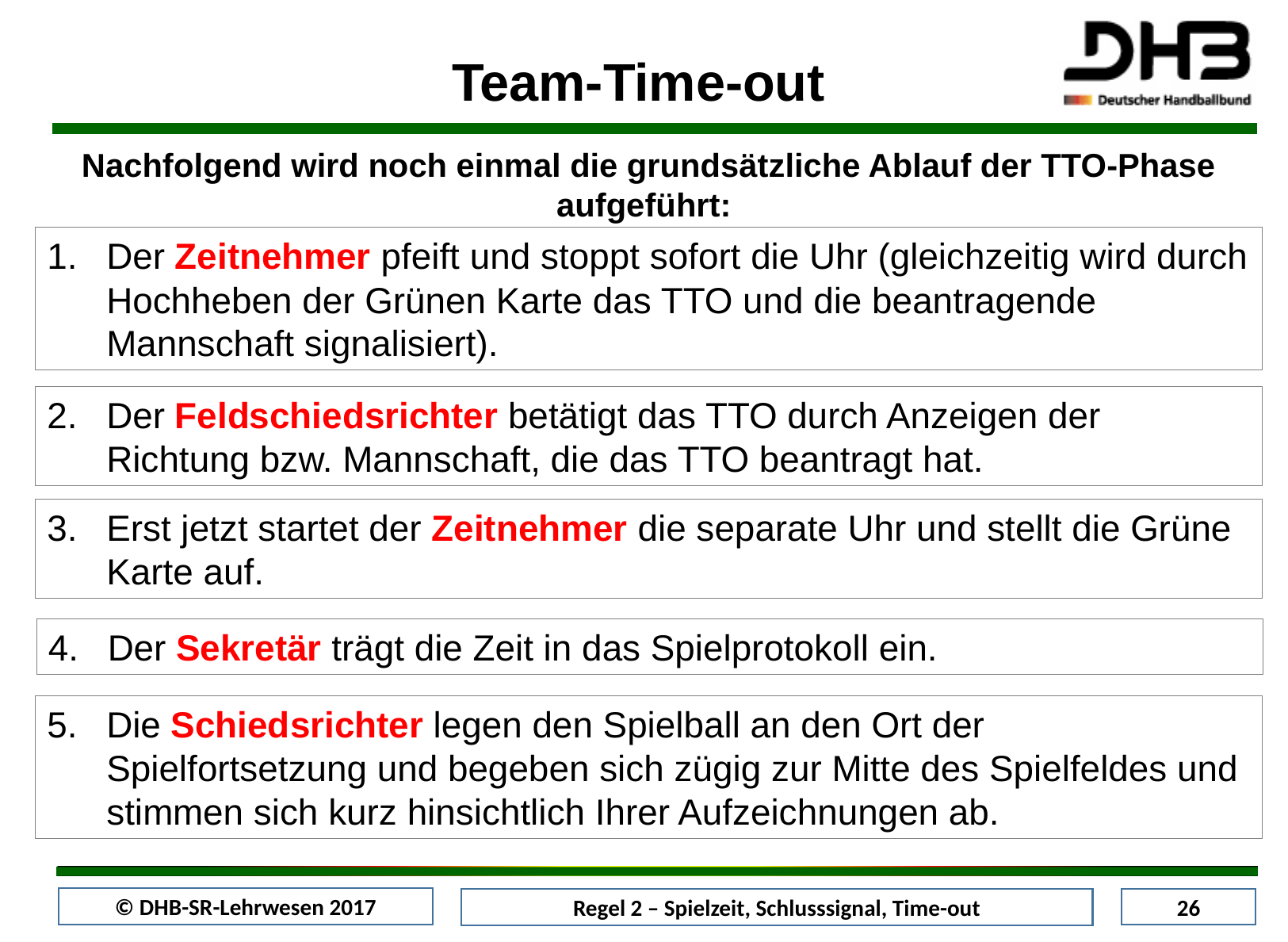

Team-Time-out
Nachfolgend wird noch einmal die grundsätzliche Ablauf der TTO-Phase aufgeführt:
Der Zeitnehmer pfeift und stoppt sofort die Uhr (gleichzeitig wird durch Hochheben der Grünen Karte das TTO und die beantragende Mannschaft signalisiert).
Der Feldschiedsrichter betätigt das TTO durch Anzeigen der Richtung bzw. Mannschaft, die das TTO beantragt hat.
Erst jetzt startet der Zeitnehmer die separate Uhr und stellt die Grüne Karte auf.
Der Sekretär trägt die Zeit in das Spielprotokoll ein.
Die Schiedsrichter legen den Spielball an den Ort der Spielfortsetzung und begeben sich zügig zur Mitte des Spielfeldes und stimmen sich kurz hinsichtlich Ihrer Aufzeichnungen ab.